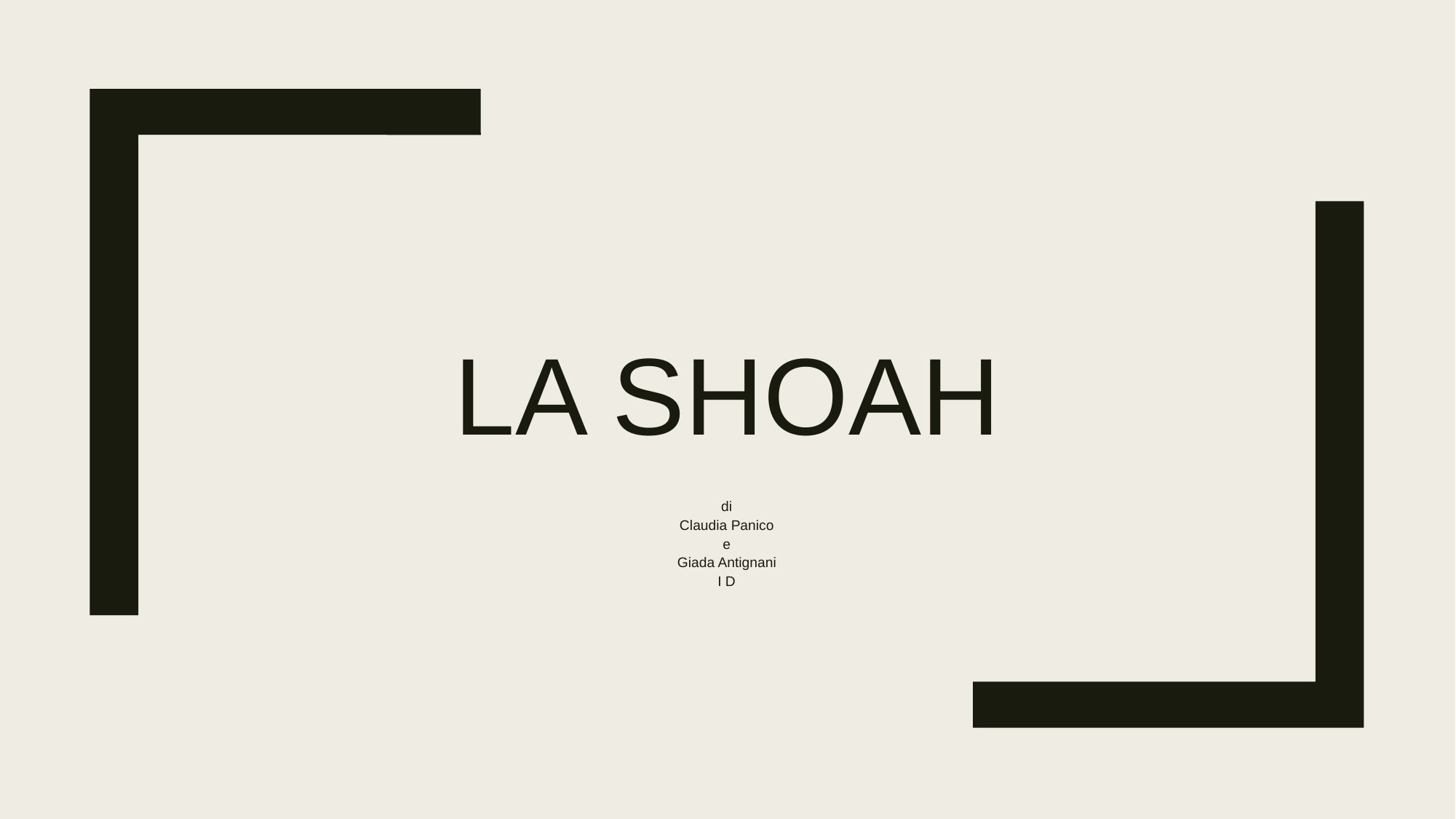

# lA shoah
di
Claudia Panico
e
Giada Antignani
I D